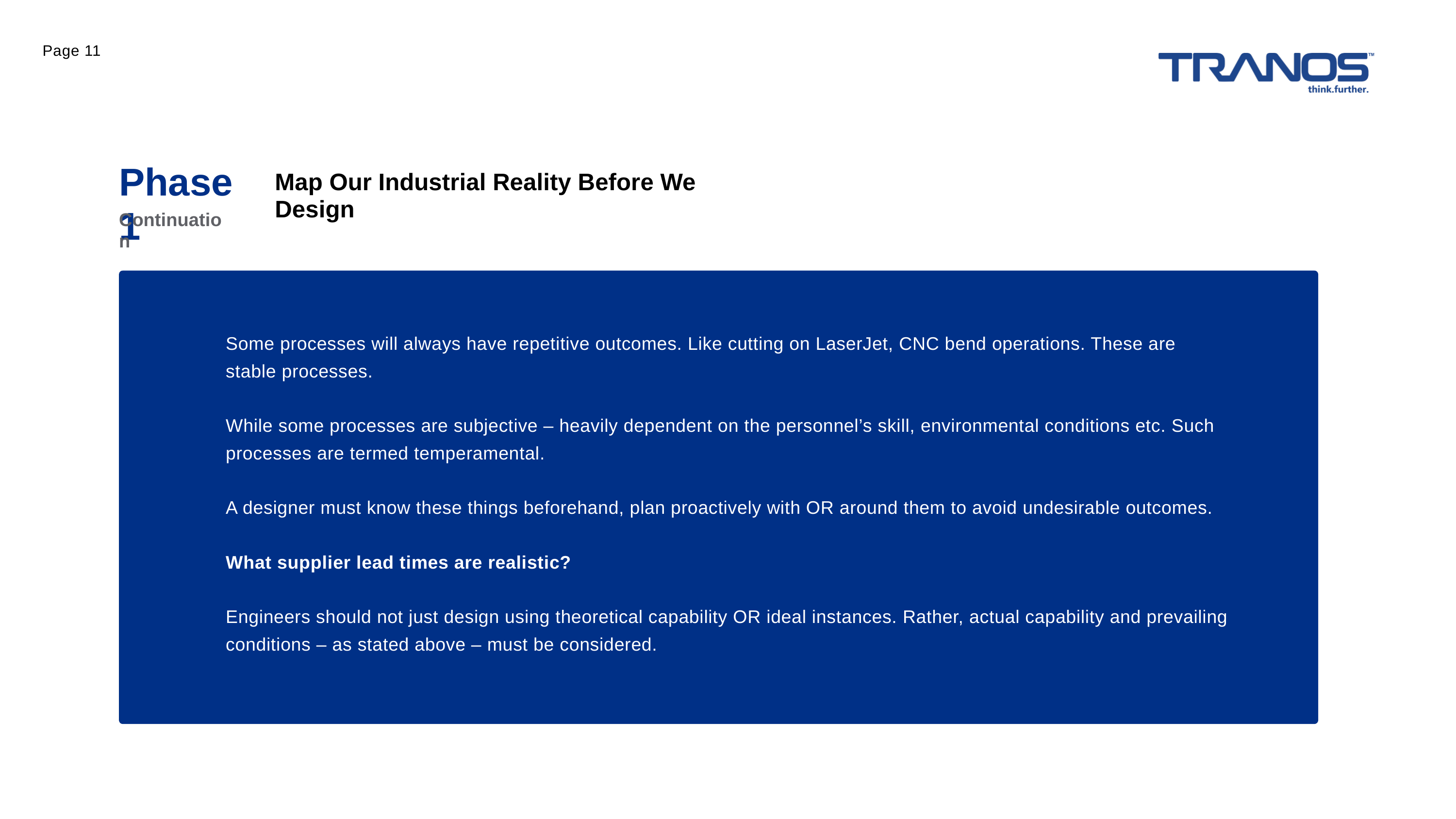

Page 11

Phase 1
Map Our Industrial Reality Before We Design
Continuation

Some processes will always have repetitive outcomes. Like cutting on LaserJet, CNC bend operations. These are stable processes.

While some processes are subjective – heavily dependent on the personnel’s skill, environmental conditions etc. Such processes are termed temperamental.

A designer must know these things beforehand, plan proactively with OR around them to avoid undesirable outcomes.

What supplier lead times are realistic?

Engineers should not just design using theoretical capability OR ideal instances. Rather, actual capability and prevailing conditions – as stated above – must be considered.